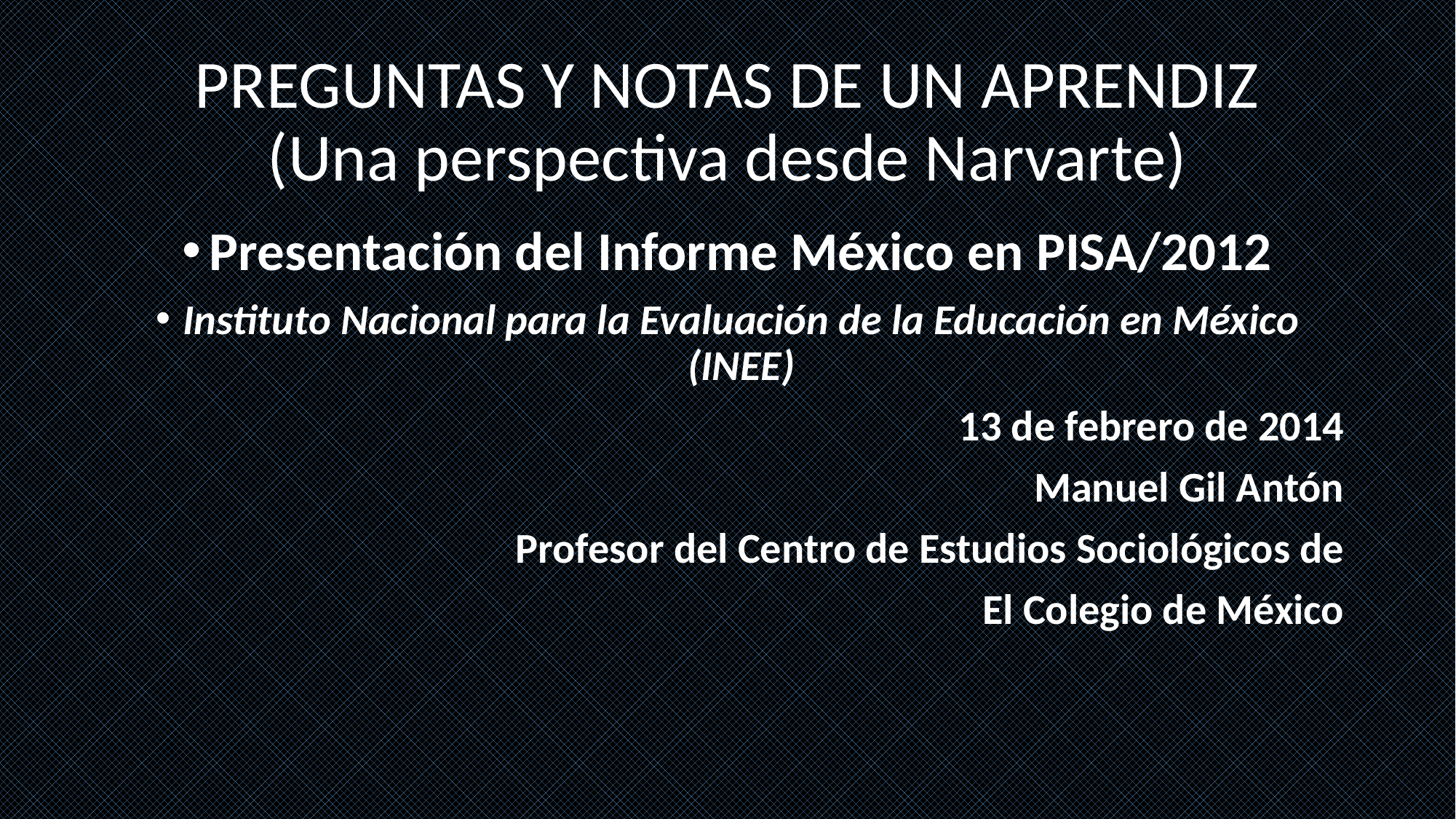

# PREGUNTAS Y NOTAS DE UN APRENDIZ (Una perspectiva desde Narvarte)
Presentación del Informe México en PISA/2012
Instituto Nacional para la Evaluación de la Educación en México (INEE)
13 de febrero de 2014
Manuel Gil Antón
Profesor del Centro de Estudios Sociológicos de
El Colegio de México